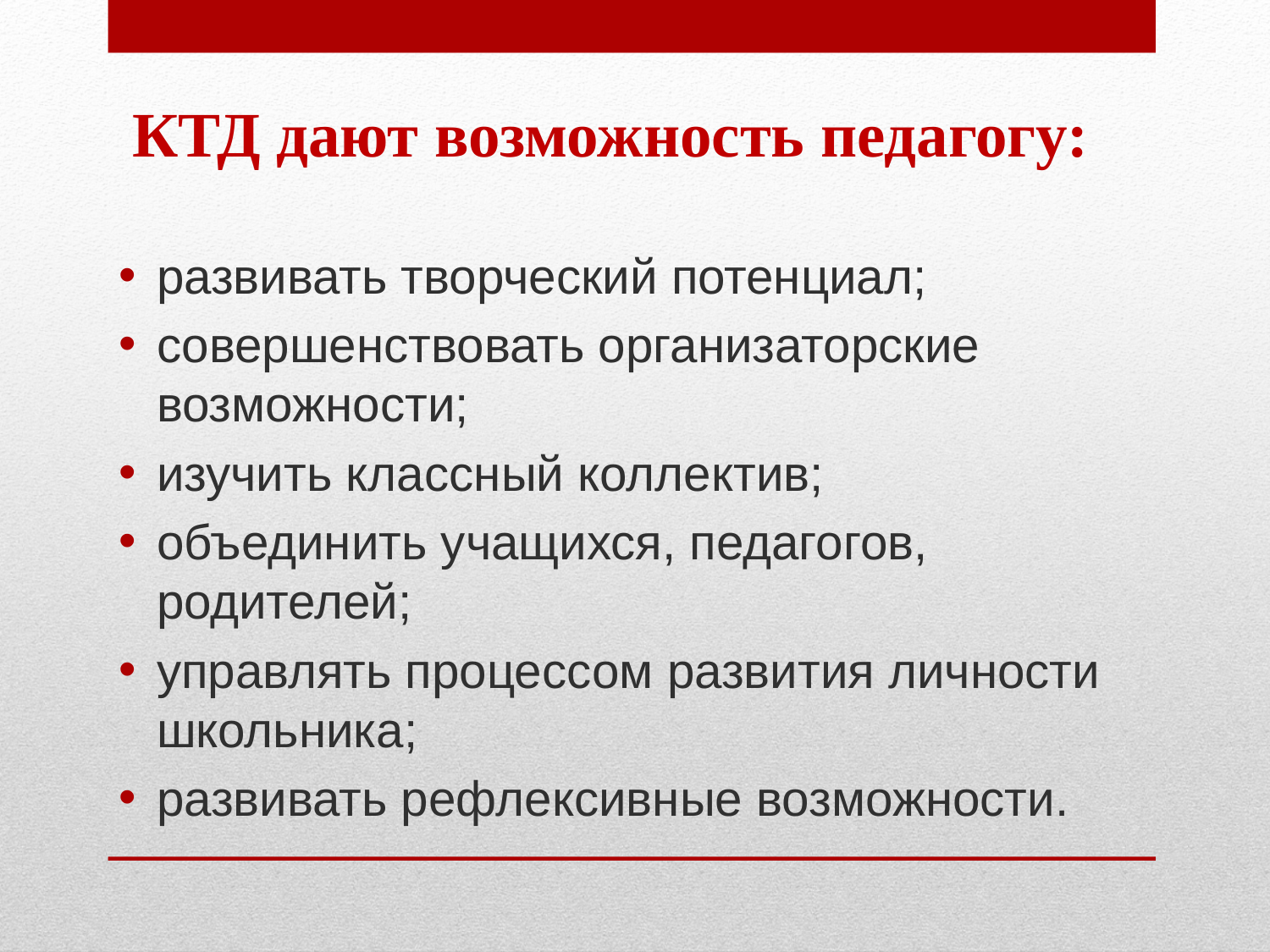

# КТД дают возможность педагогу:

развивать творческий потенциал;
совершенствовать организаторские возможности;
изучить классный коллектив;
объединить учащихся, педагогов, родителей;
управлять процессом развития личности школьника;
развивать рефлексивные возможности.